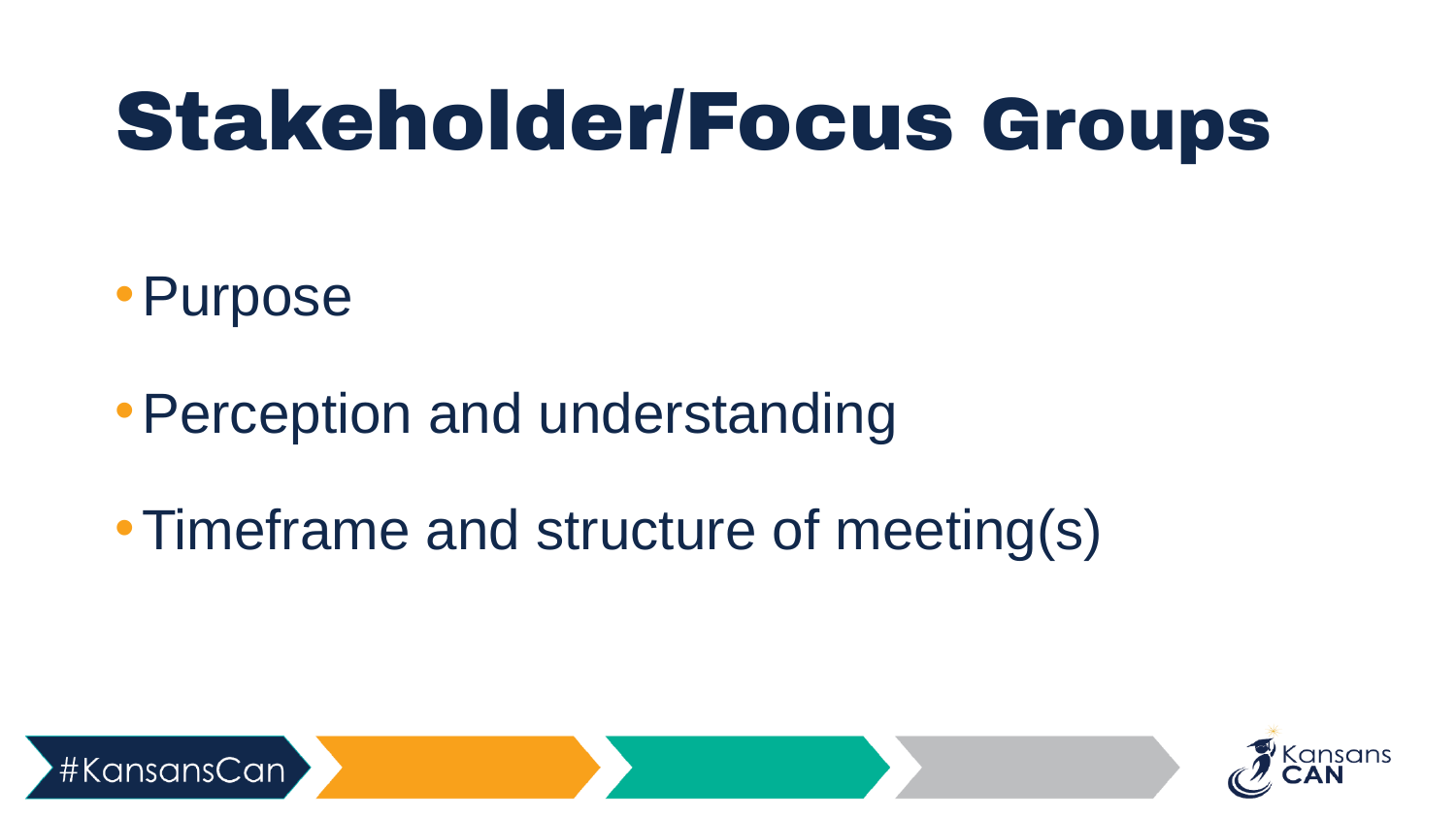

# Stakeholder/Focus Groups
Purpose
Perception and understanding
Timeframe and structure of meeting(s)